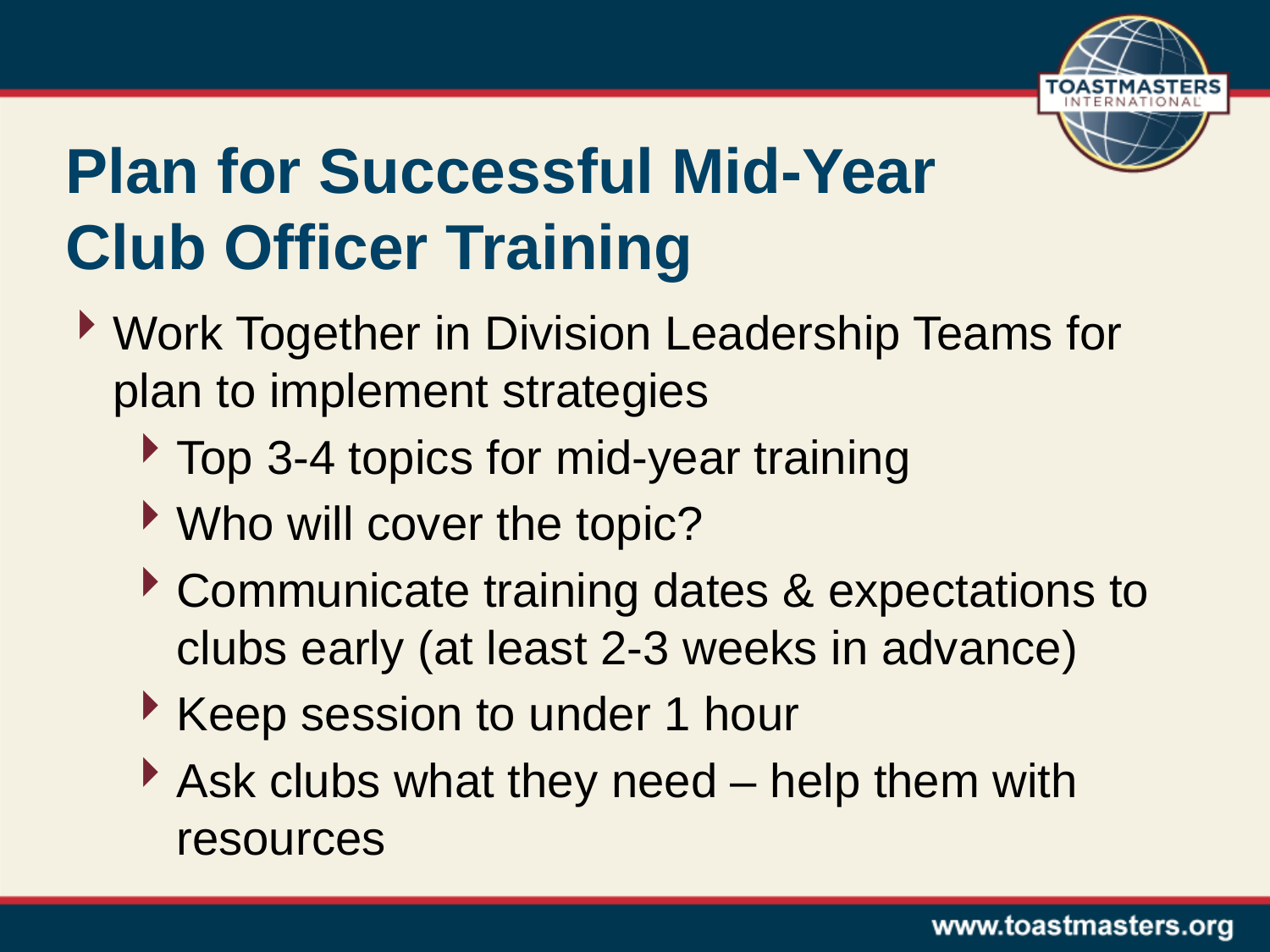

# Plan for Successful Mid-Year Club Officer Training
Work Together in Division Leadership Teams for plan to implement strategies
Top 3-4 topics for mid-year training
Who will cover the topic?
Communicate training dates & expectations to clubs early (at least 2-3 weeks in advance)
Keep session to under 1 hour
Ask clubs what they need – help them with resources